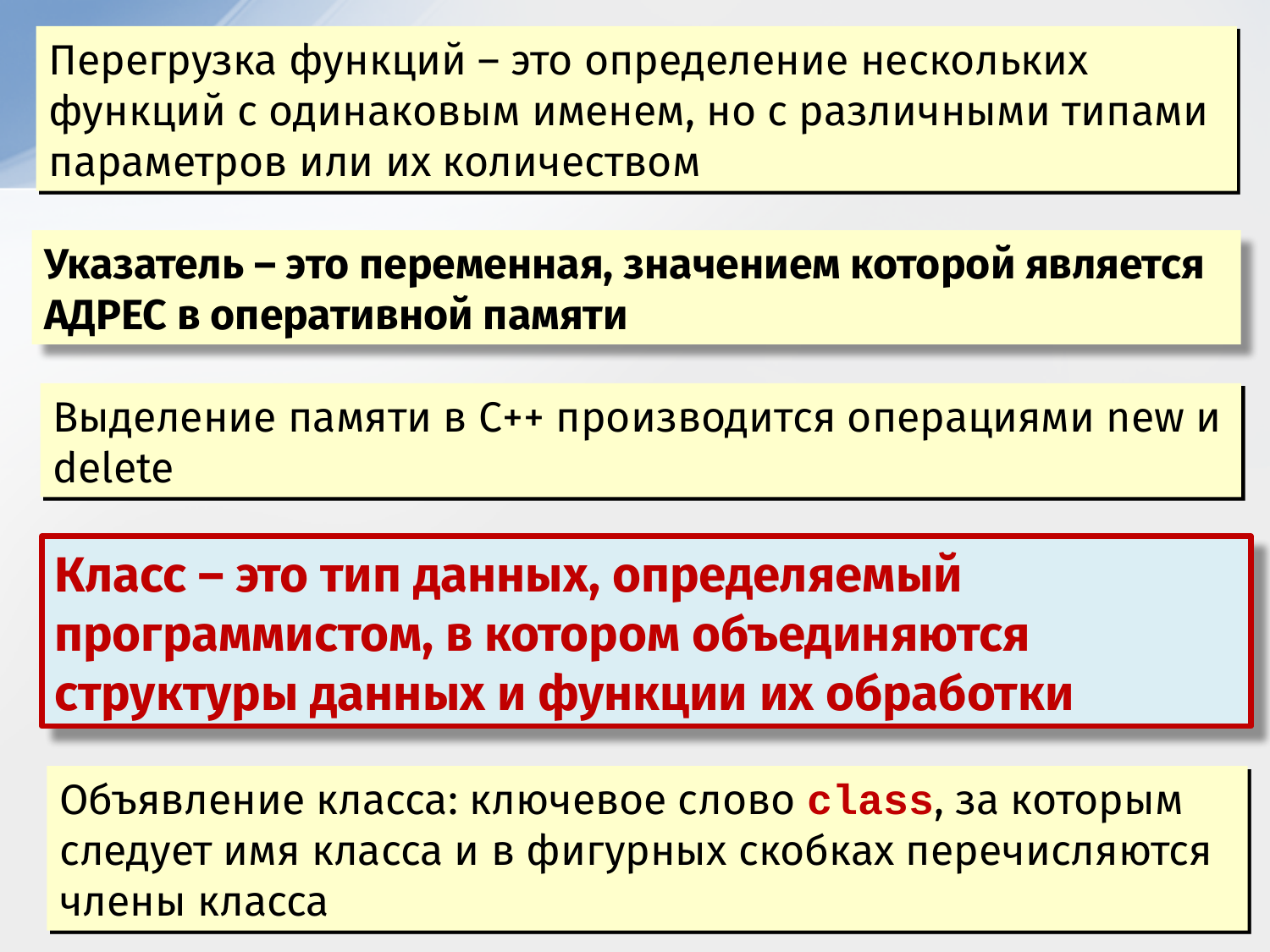

Перегрузка функций – это определение нескольких функций с одинаковым именем, но с различными типами параметров или их количеством
Указатель – это переменная, значением которой является АДРЕС в оперативной памяти
Выделение памяти в C++ производится операциями new и delete
Класс – это тип данных, определяемый программистом, в котором объединяются структуры данных и функции их обработки
Объявление класса: ключевое слово class, за которым следует имя класса и в фигурных скобках перечисляются члены класса